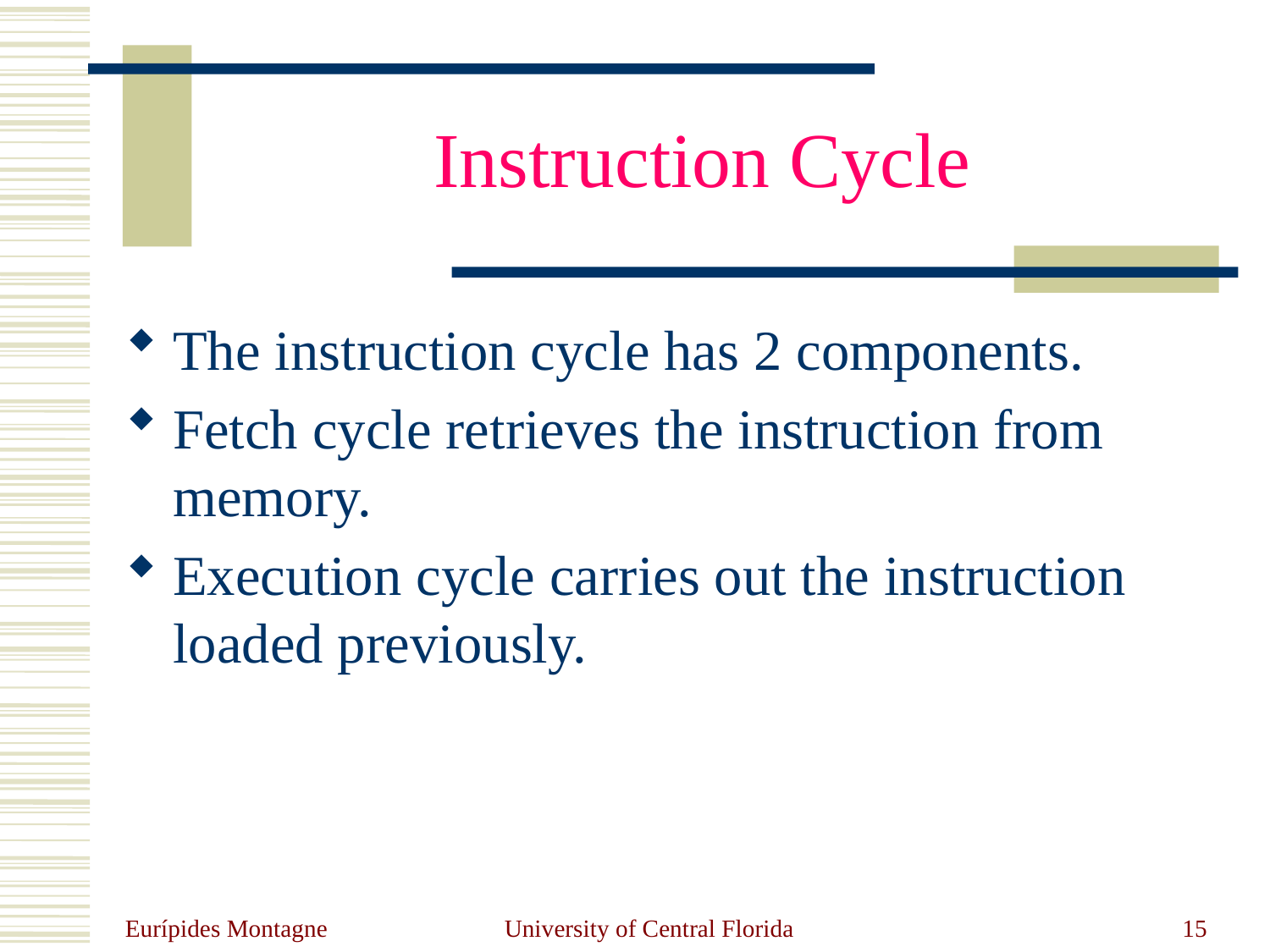

# Instruction Cycle
The instruction cycle has 2 components.
Fetch cycle retrieves the instruction from memory.
Execution cycle carries out the instruction loaded previously.
Eurípides Montagne
University of Central Florida
15